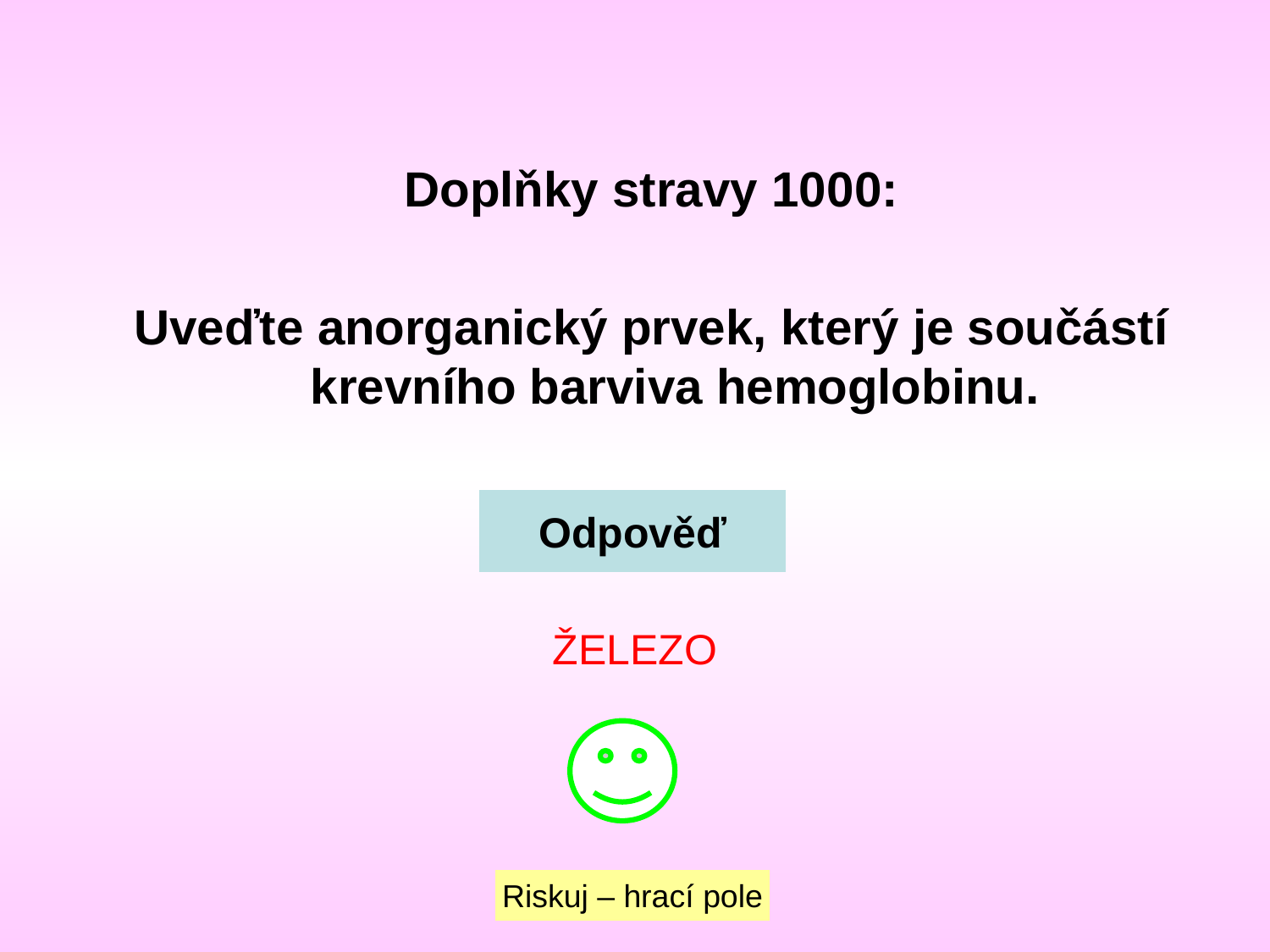

Doplňky stravy 1000:

Uveďte anorganický prvek, který je součástí krevního barviva hemoglobinu.
Odpověď
ŽELEZO

Riskuj – hrací pole